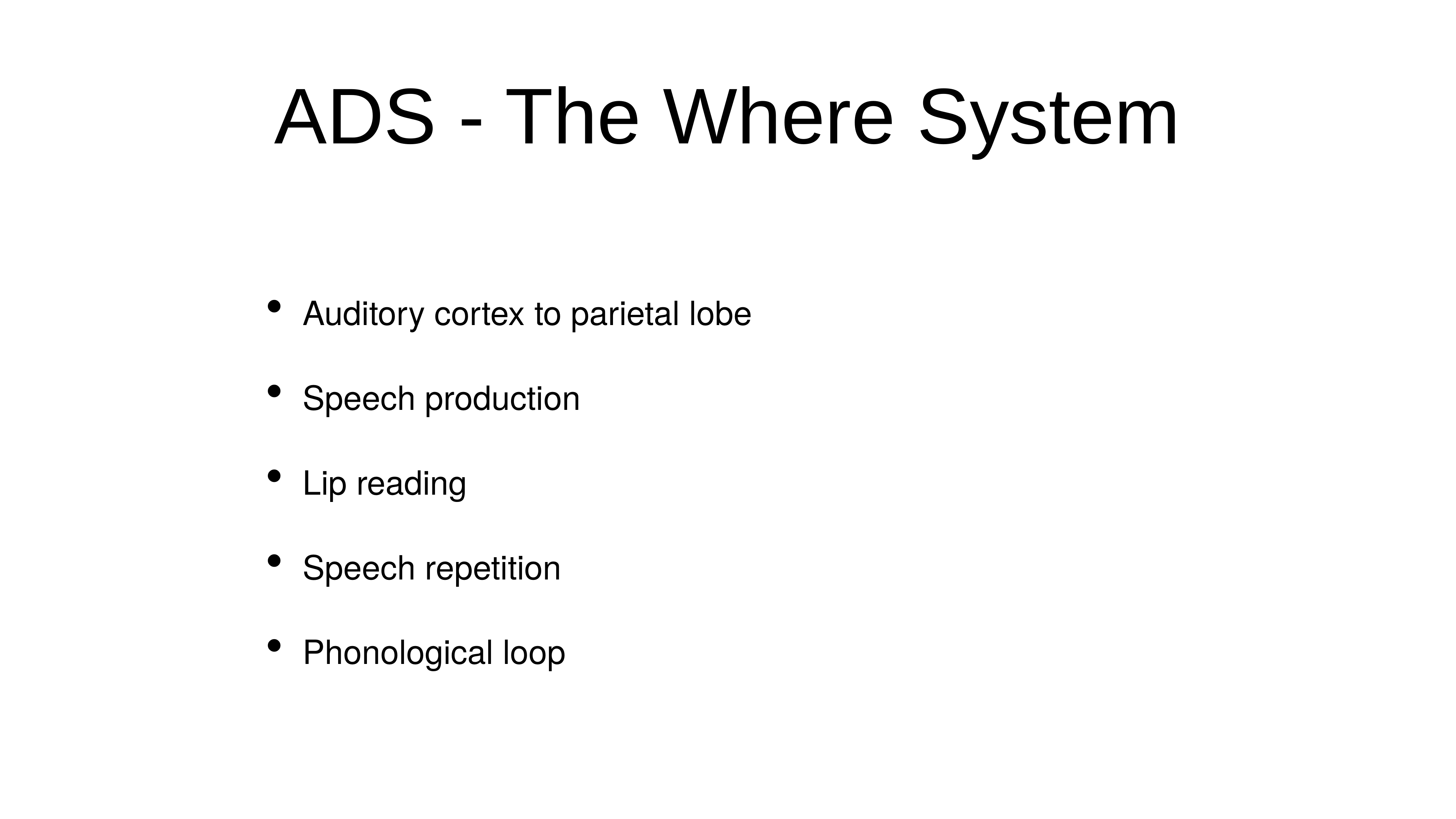

# ADS - The Where System
Auditory cortex to parietal lobe
Speech production
Lip reading
Speech repetition
Phonological loop